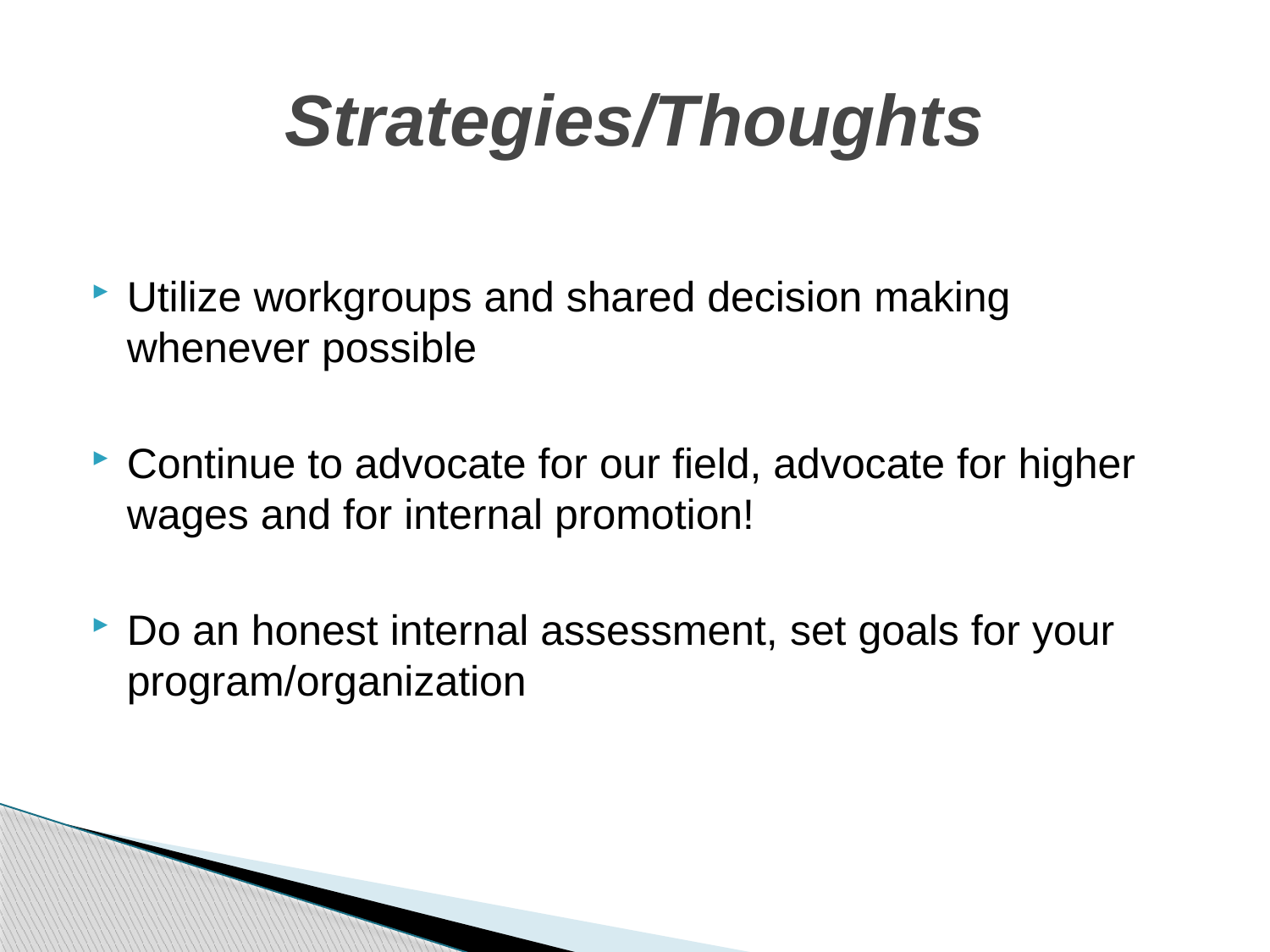

# Strategies/Thoughts

Utilize workgroups and shared decision making whenever possible

Continue to advocate for our field, advocate for higher wages and for internal promotion!

Do an honest internal assessment, set goals for your program/organization